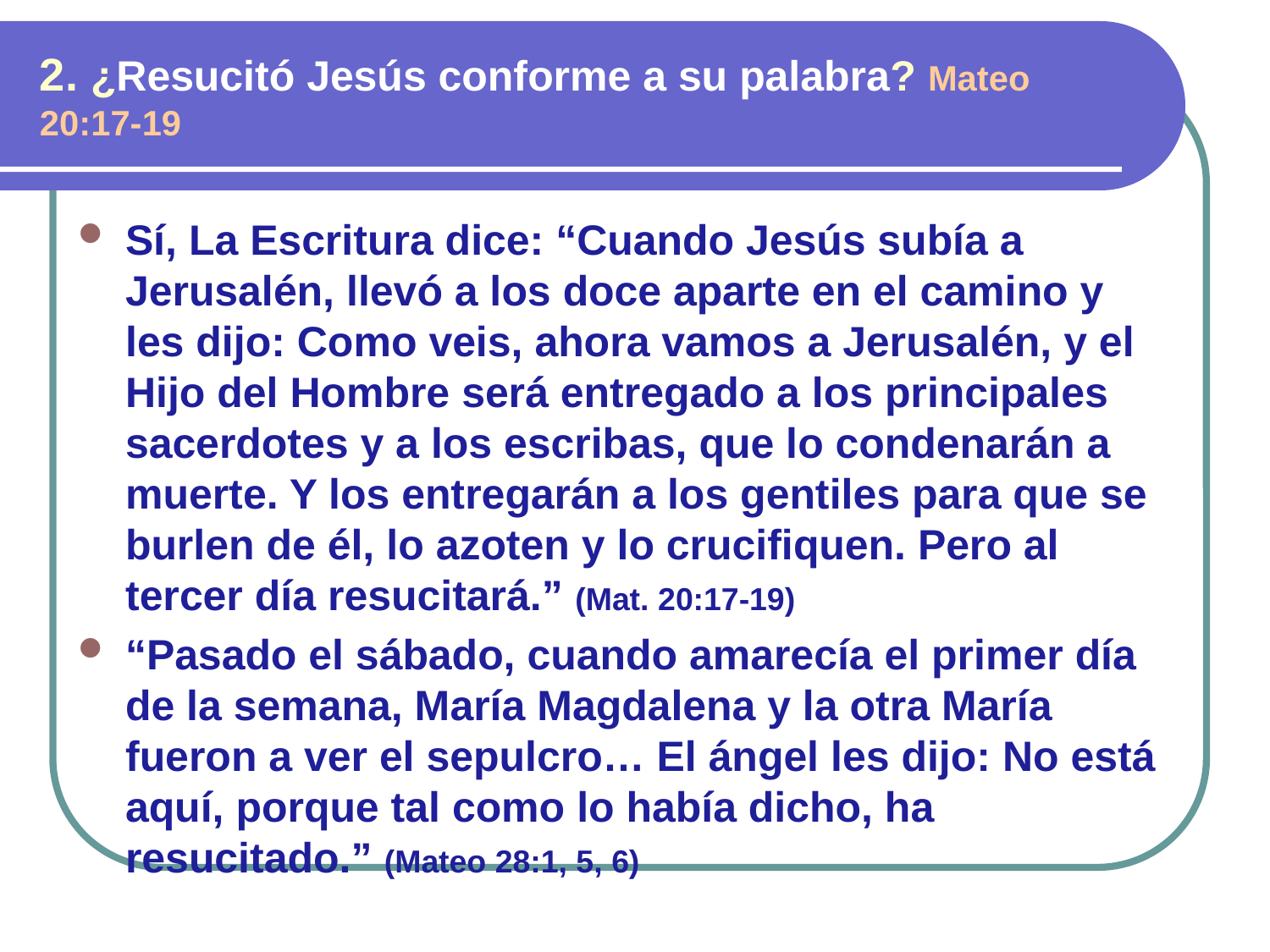

2. ¿Resucitó Jesús conforme a su palabra? Mateo 20:17-19
Sí, La Escritura dice: “Cuando Jesús subía a Jerusalén, llevó a los doce aparte en el camino y les dijo: Como veis, ahora vamos a Jerusalén, y el Hijo del Hombre será entregado a los principales sacerdotes y a los escribas, que lo condenarán a muerte. Y los entregarán a los gentiles para que se burlen de él, lo azoten y lo crucifiquen. Pero al tercer día resucitará.” (Mat. 20:17-19)
“Pasado el sábado, cuando amarecía el primer día de la semana, María Magdalena y la otra María fueron a ver el sepulcro… El ángel les dijo: No está aquí, porque tal como lo había dicho, ha resucitado.” (Mateo 28:1, 5, 6)